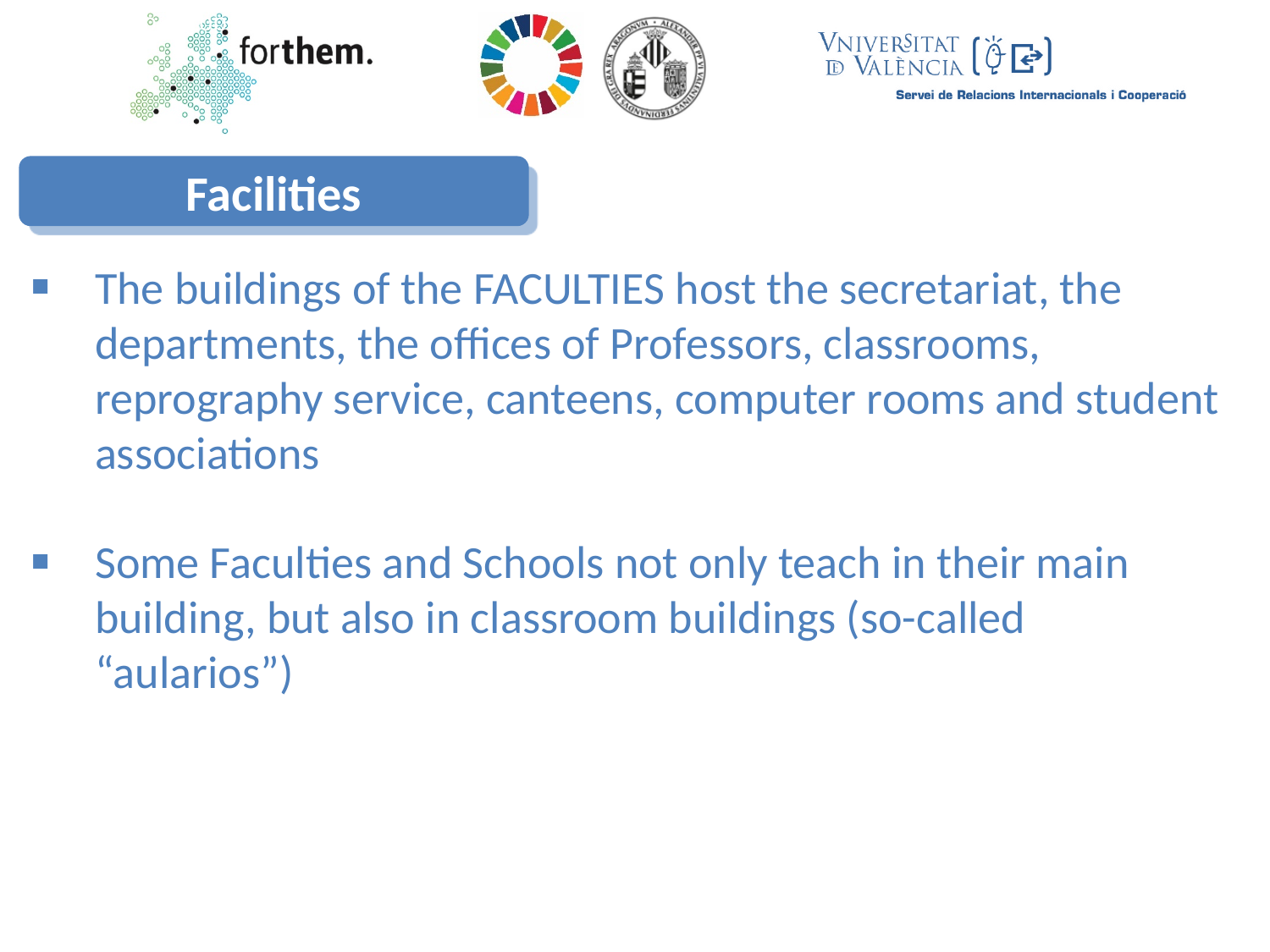

Facilities
The buildings of the FACULTIES host the secretariat, the departments, the offices of Professors, classrooms, reprography service, canteens, computer rooms and student associations

Some Faculties and Schools not only teach in their main building, but also in classroom buildings (so-called “aularios”)